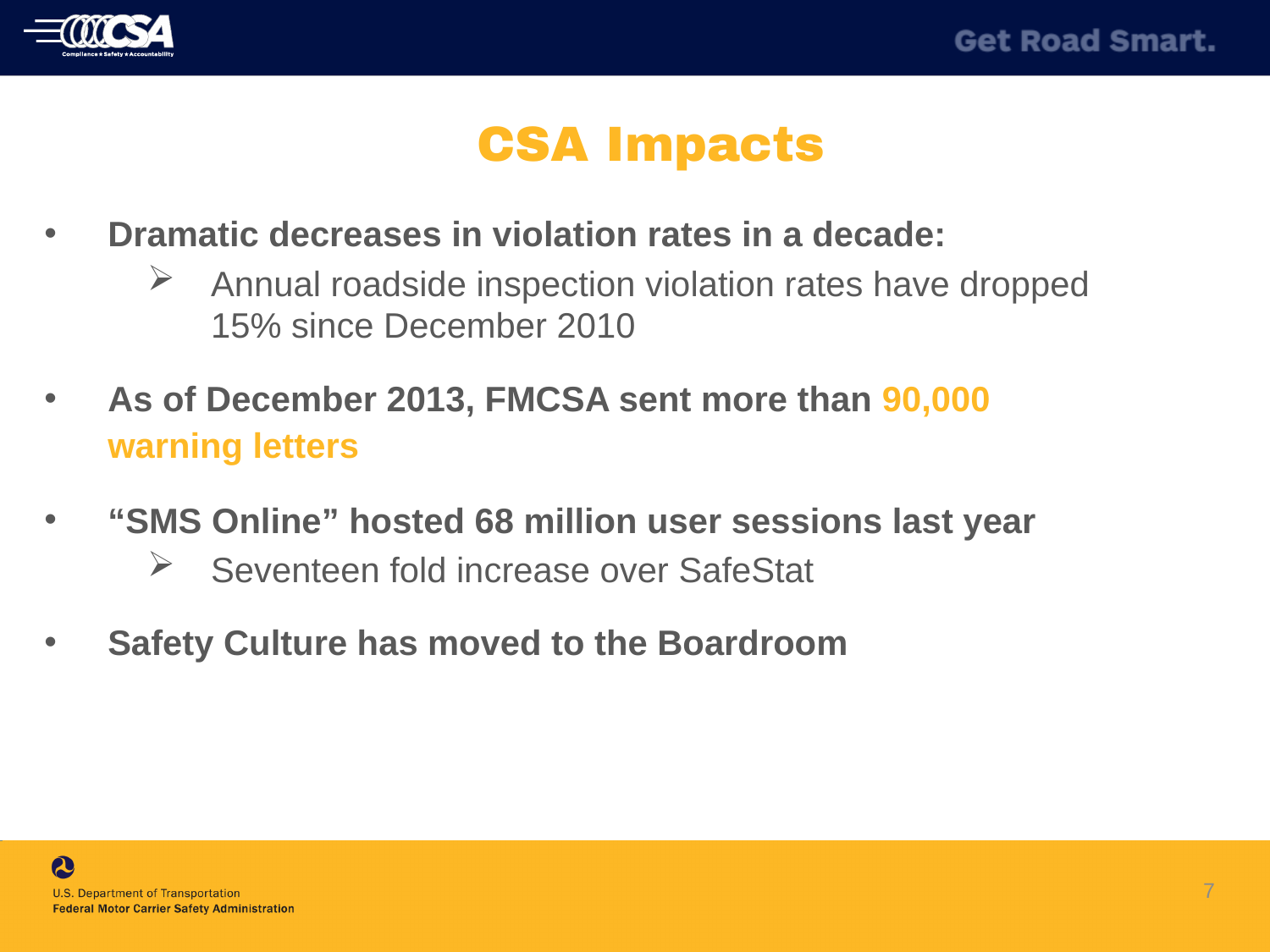

CSA Impacts
Dramatic decreases in violation rates in a decade:
Annual roadside inspection violation rates have dropped 15% since December 2010

As of December 2013, FMCSA sent more than 90,000 warning letters

“SMS Online” hosted 68 million user sessions last year
Seventeen fold increase over SafeStat

Safety Culture has moved to the Boardroom
7